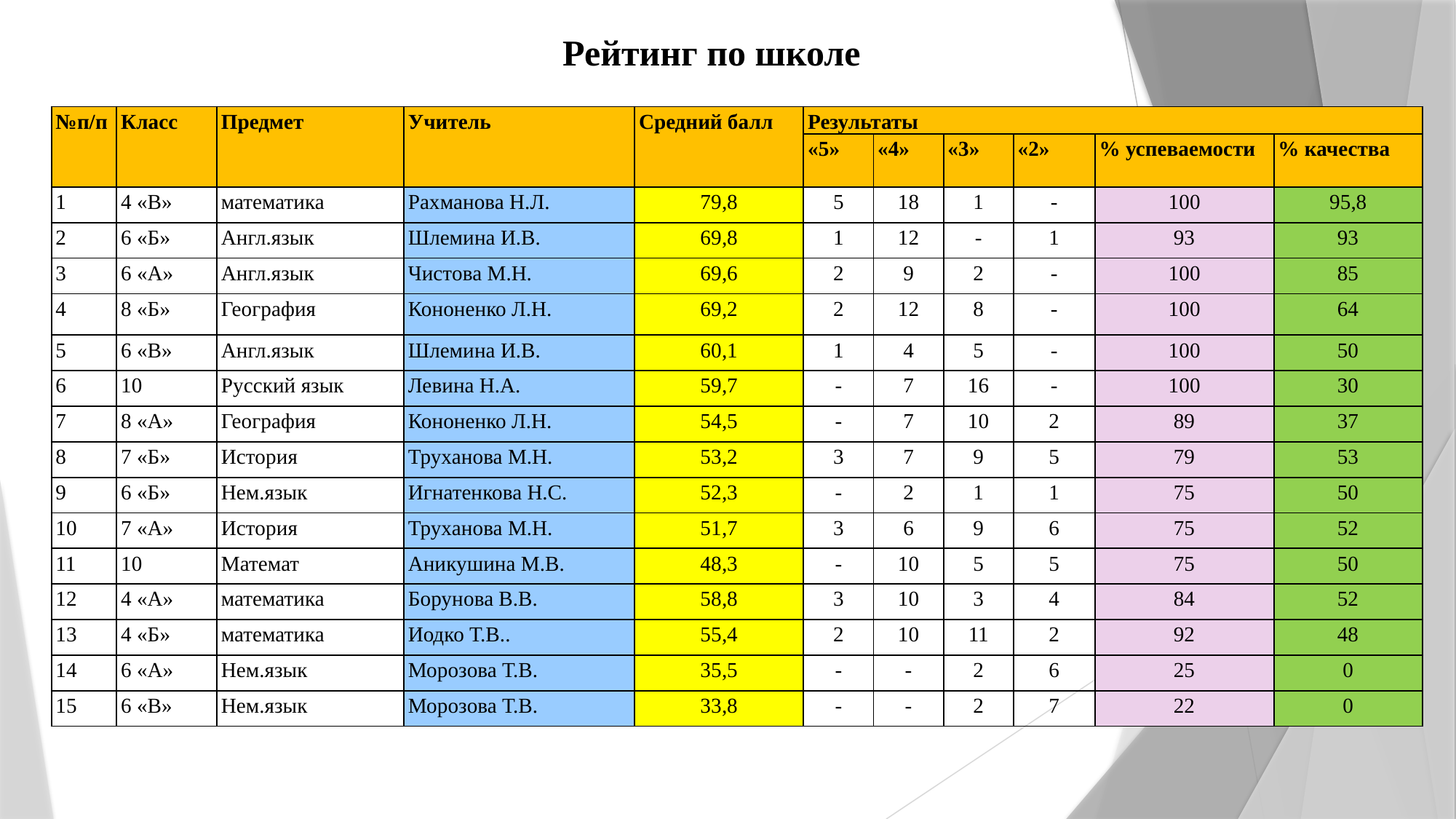

# Рейтинг по школе
| №п/п | Класс | Предмет | Учитель | Средний балл | Результаты |  |  |  |  |  |
| --- | --- | --- | --- | --- | --- | --- | --- | --- | --- | --- |
|  |  |  |  |  | «5» | «4» | «3» | «2» | % успеваемости | % качества |
| 1 | 4 «В» | математика | Рахманова Н.Л. | 79,8 | 5 | 18 | 1 | - | 100 | 95,8 |
| 2 | 6 «Б» | Англ.язык | Шлемина И.В. | 69,8 | 1 | 12 | - | 1 | 93 | 93 |
| 3 | 6 «А» | Англ.язык | Чистова М.Н. | 69,6 | 2 | 9 | 2 | - | 100 | 85 |
| 4 | 8 «Б» | География | Кононенко Л.Н. | 69,2 | 2 | 12 | 8 | - | 100 | 64 |
| 5 | 6 «В» | Англ.язык | Шлемина И.В. | 60,1 | 1 | 4 | 5 | - | 100 | 50 |
| 6 | 10 | Русский язык | Левина Н.А. | 59,7 | - | 7 | 16 | - | 100 | 30 |
| 7 | 8 «А» | География | Кононенко Л.Н. | 54,5 | - | 7 | 10 | 2 | 89 | 37 |
| 8 | 7 «Б» | История | Труханова М.Н. | 53,2 | 3 | 7 | 9 | 5 | 79 | 53 |
| 9 | 6 «Б» | Нем.язык | Игнатенкова Н.С. | 52,3 | - | 2 | 1 | 1 | 75 | 50 |
| 10 | 7 «А» | История | Труханова М.Н. | 51,7 | 3 | 6 | 9 | 6 | 75 | 52 |
| 11 | 10 | Математ | Аникушина М.В. | 48,3 | - | 10 | 5 | 5 | 75 | 50 |
| 12 | 4 «А» | математика | Борунова В.В. | 58,8 | 3 | 10 | 3 | 4 | 84 | 52 |
| 13 | 4 «Б» | математика | Иодко Т.В.. | 55,4 | 2 | 10 | 11 | 2 | 92 | 48 |
| 14 | 6 «А» | Нем.язык | Морозова Т.В. | 35,5 | - | - | 2 | 6 | 25 | 0 |
| 15 | 6 «В» | Нем.язык | Морозова Т.В. | 33,8 | - | - | 2 | 7 | 22 | 0 |